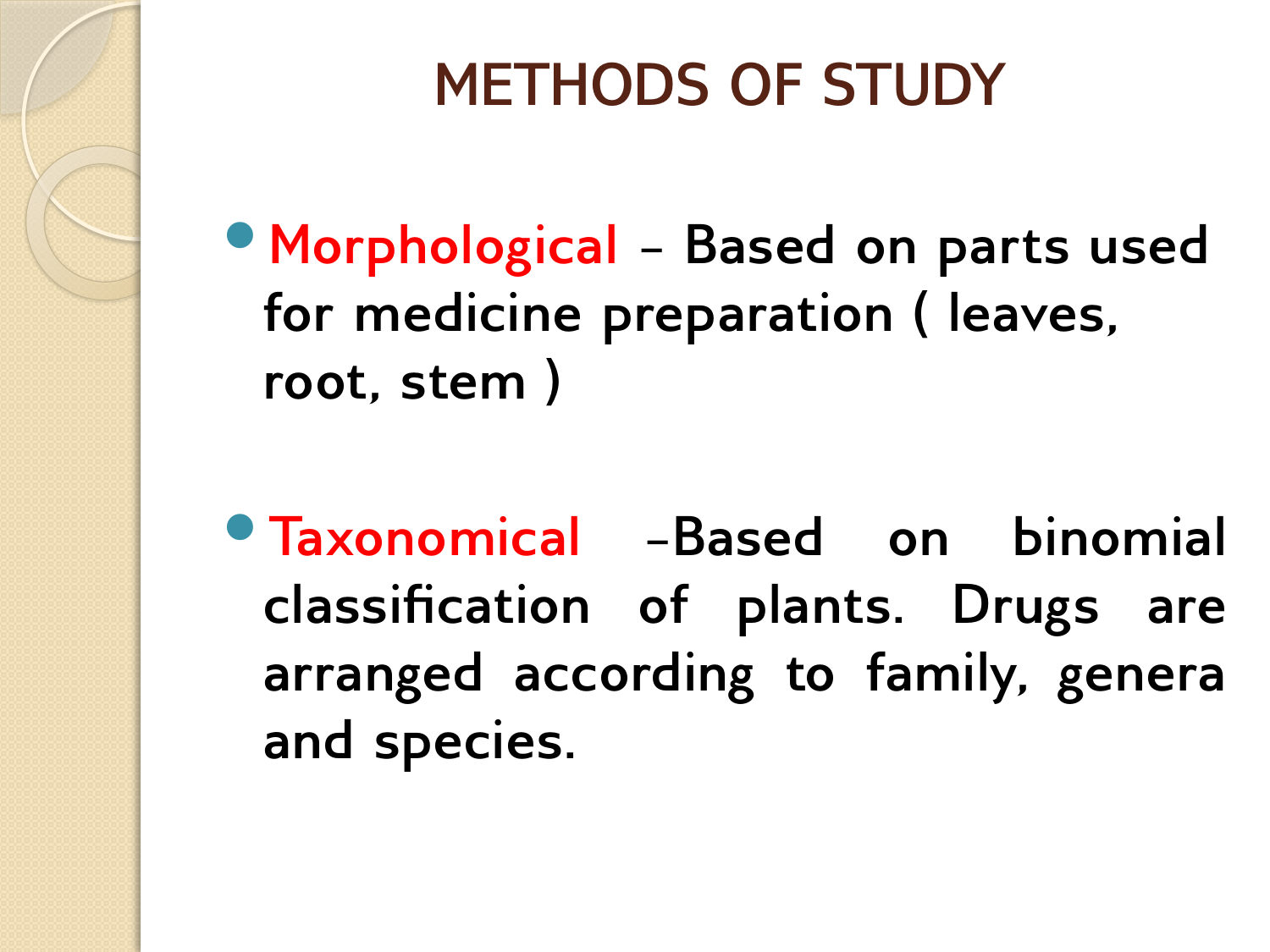

# METHODS OF STUDY
Morphological – Based on parts used for medicine preparation ( leaves, root, stem )

Taxonomical –Based on binomial classification of plants. Drugs are arranged according to family, genera and species.